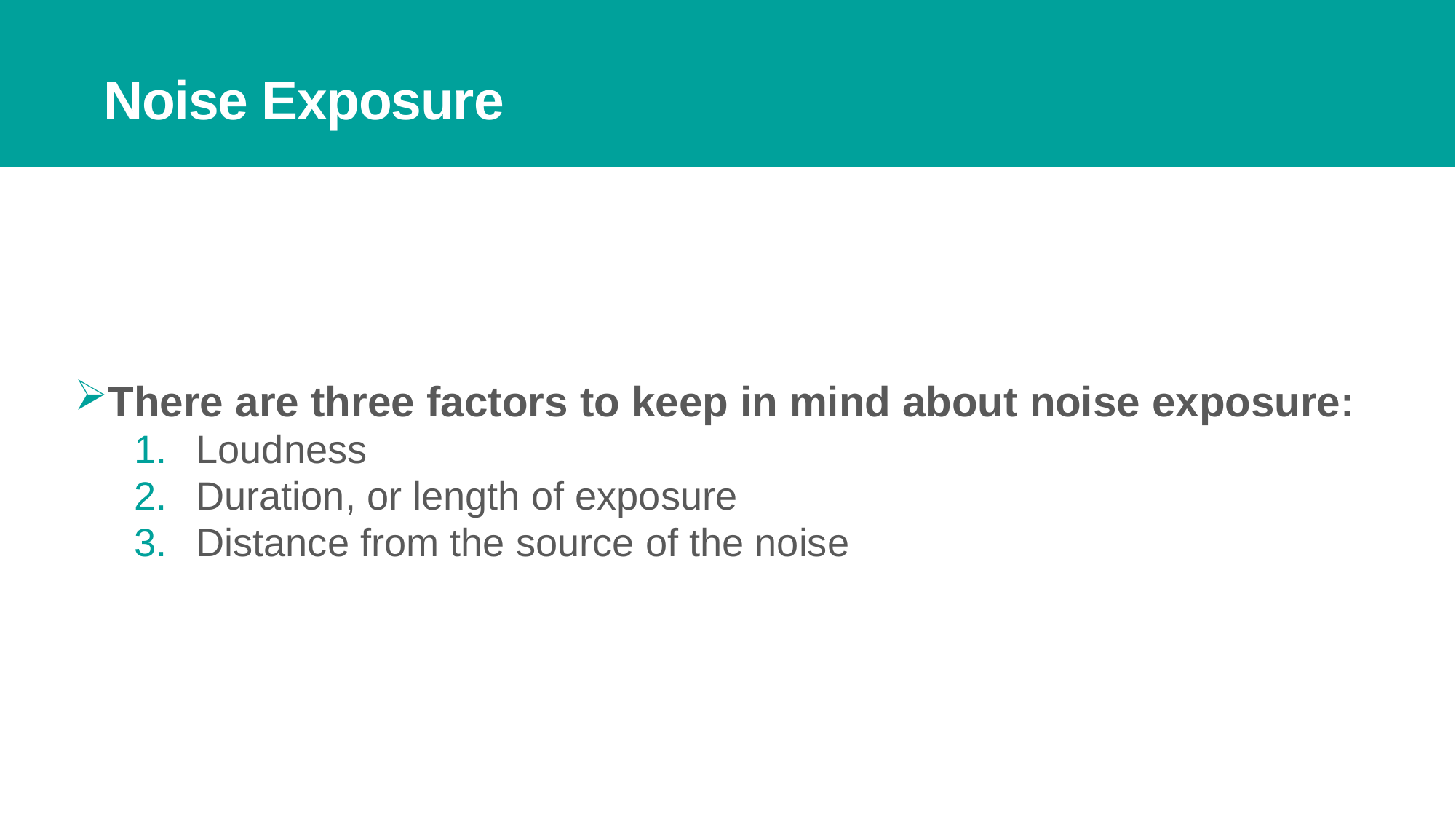

# Noise Exposure
There are three factors to keep in mind about noise exposure:
Loudness
Duration, or length of exposure
Distance from the source of the noise